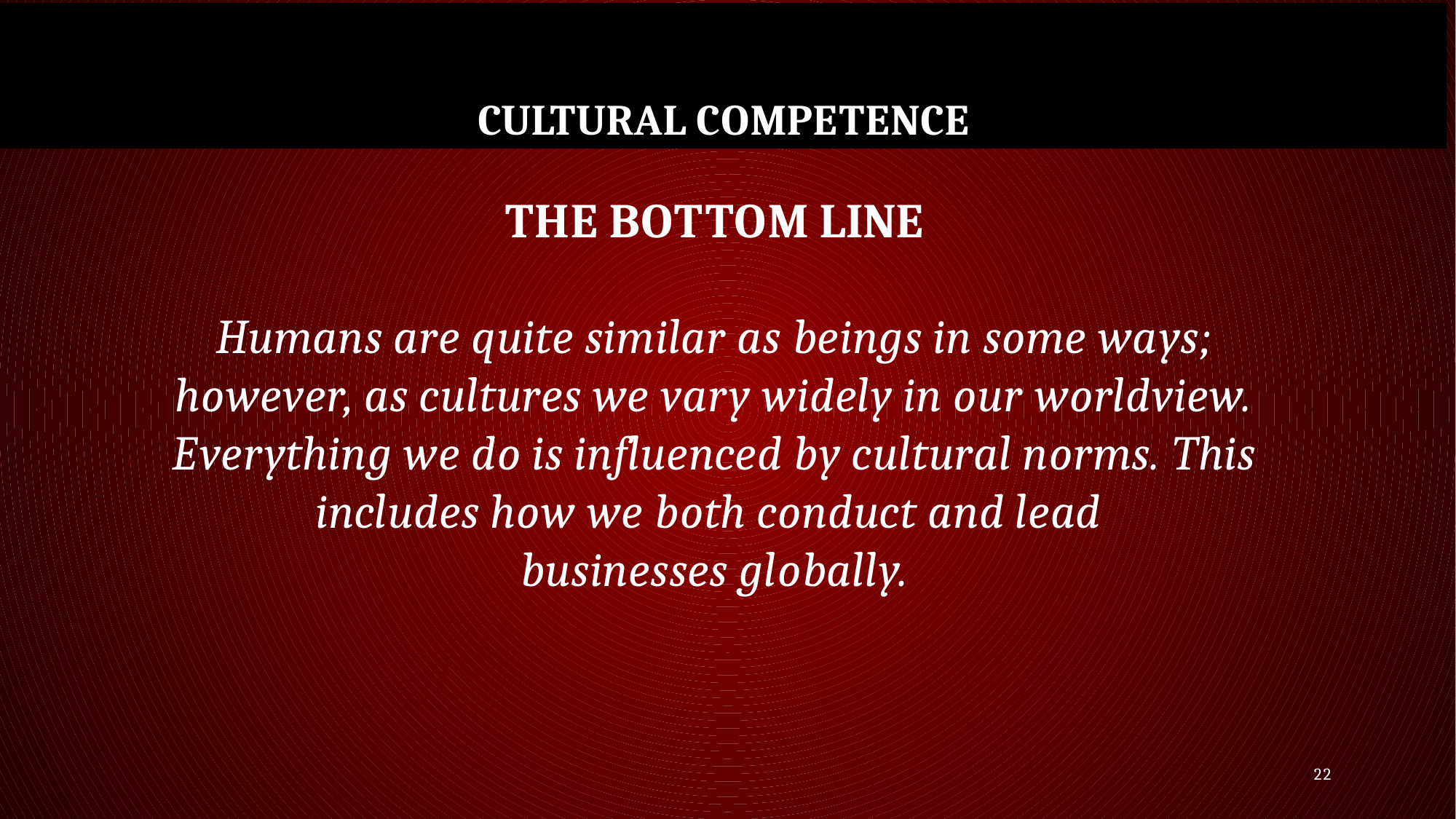

CULTURAL COMPETENCE
THE BOTTOM LINE

Humans are quite similar as beings in some ways; however, as cultures we vary widely in our worldview. Everything we do is influenced by cultural norms. This includes how we both conduct and lead
businesses globally.

22